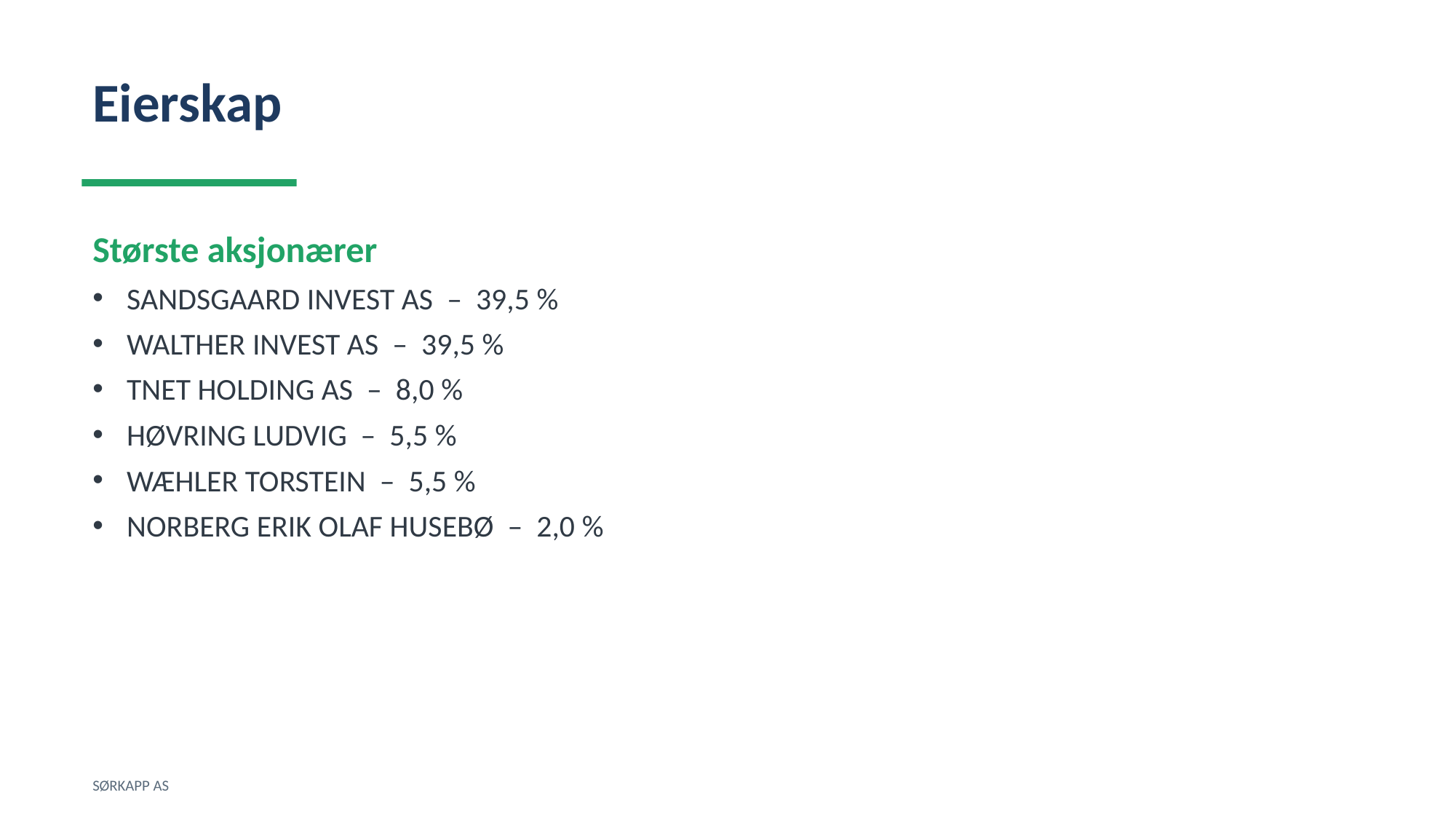

Eierskap

Største aksjonærer
SANDSGAARD INVEST AS  –  39,5 %
WALTHER INVEST AS  –  39,5 %
TNET HOLDING AS  –  8,0 %
HØVRING LUDVIG  –  5,5 %
WÆHLER TORSTEIN  –  5,5 %
NORBERG ERIK OLAF HUSEBØ  –  2,0 %
SØRKAPP AS